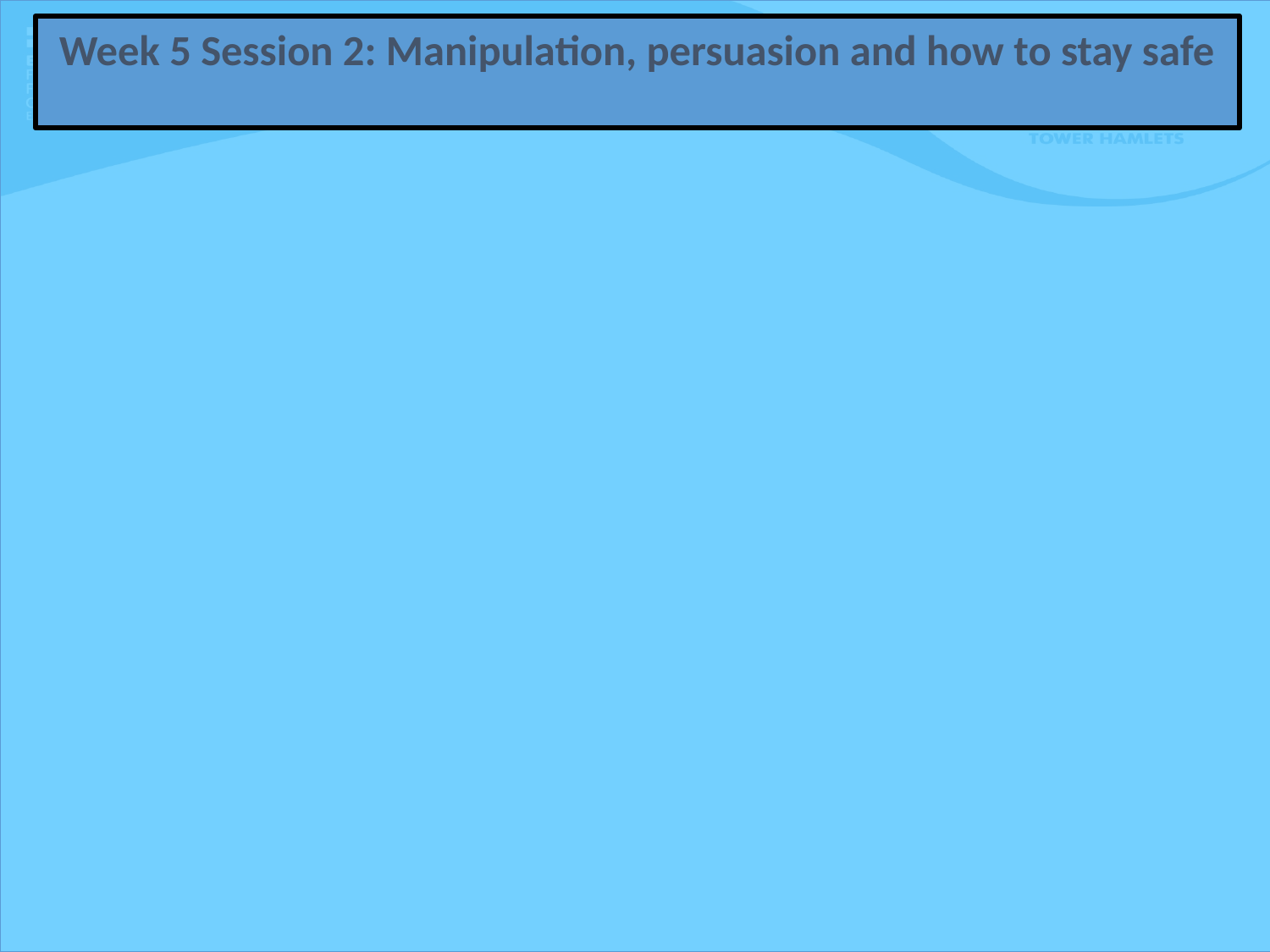

Week 5 Session 2: Manipulation, persuasion and how to stay safe